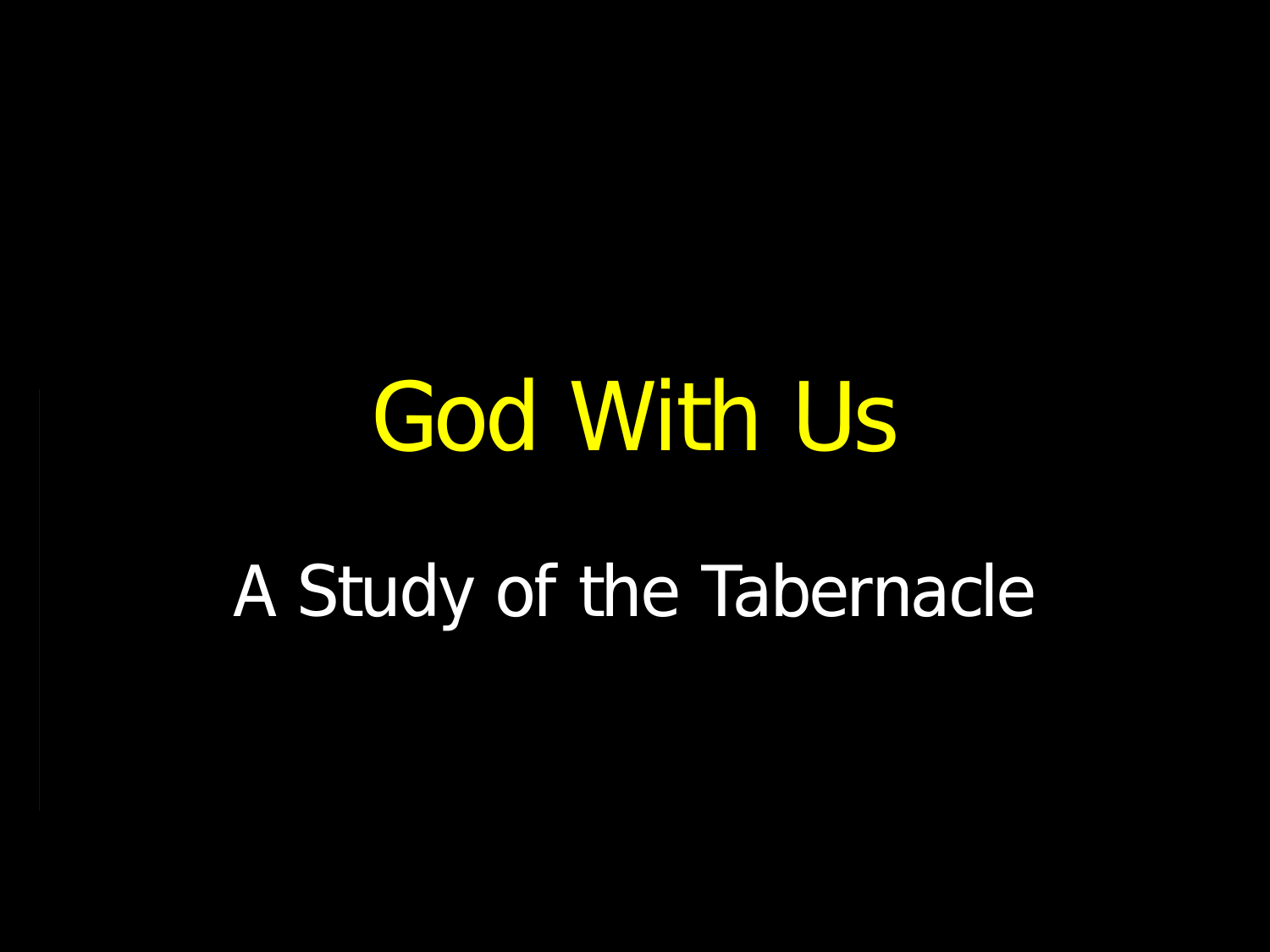

# God With Us
A Study of the Tabernacle